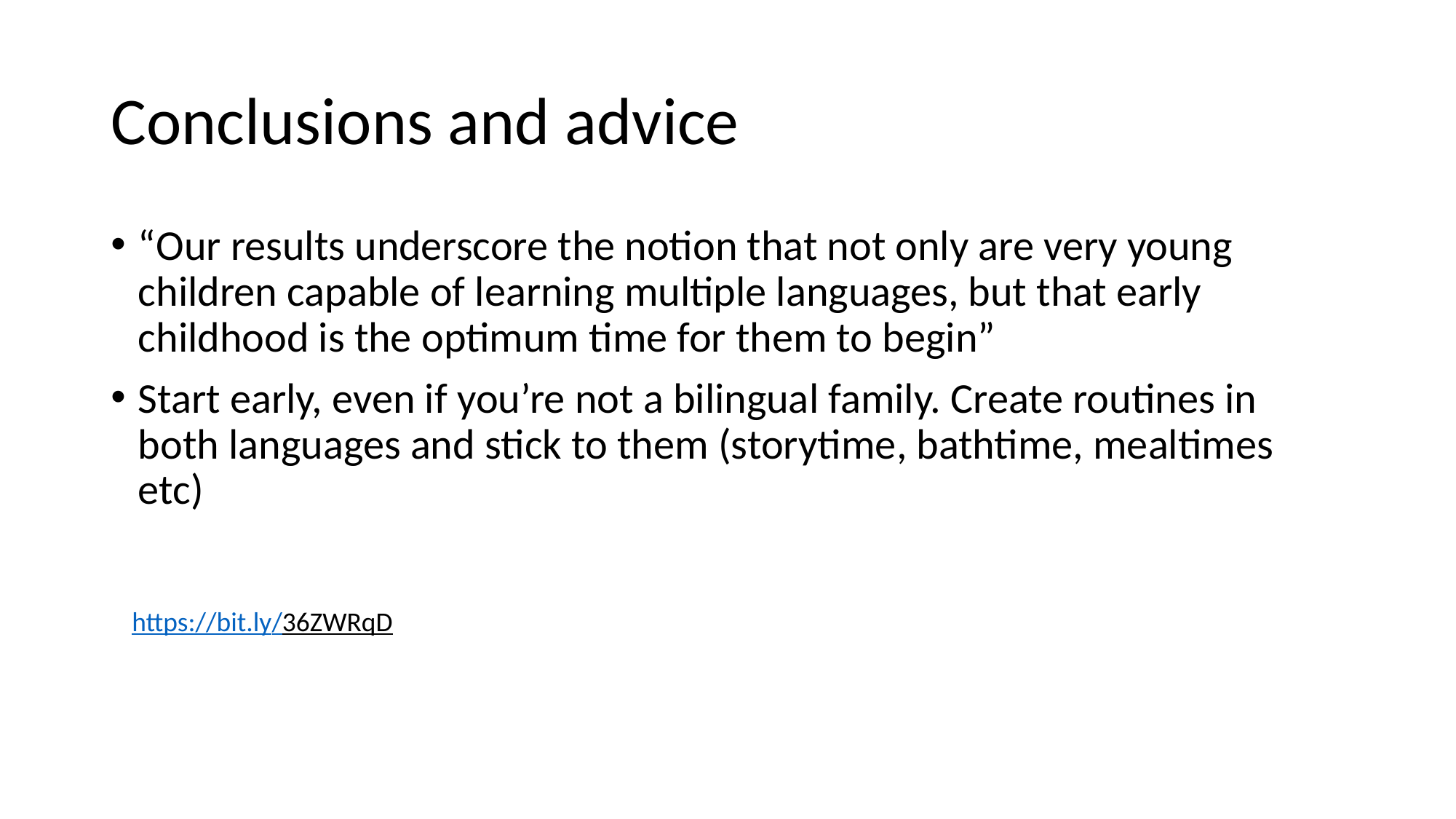

# Conclusions and advice
“Our results underscore the notion that not only are very young children capable of learning multiple languages, but that early childhood is the optimum time for them to begin”
Start early, even if you’re not a bilingual family. Create routines in both languages and stick to them (storytime, bathtime, mealtimes etc)
https://bit.ly/36ZWRqD